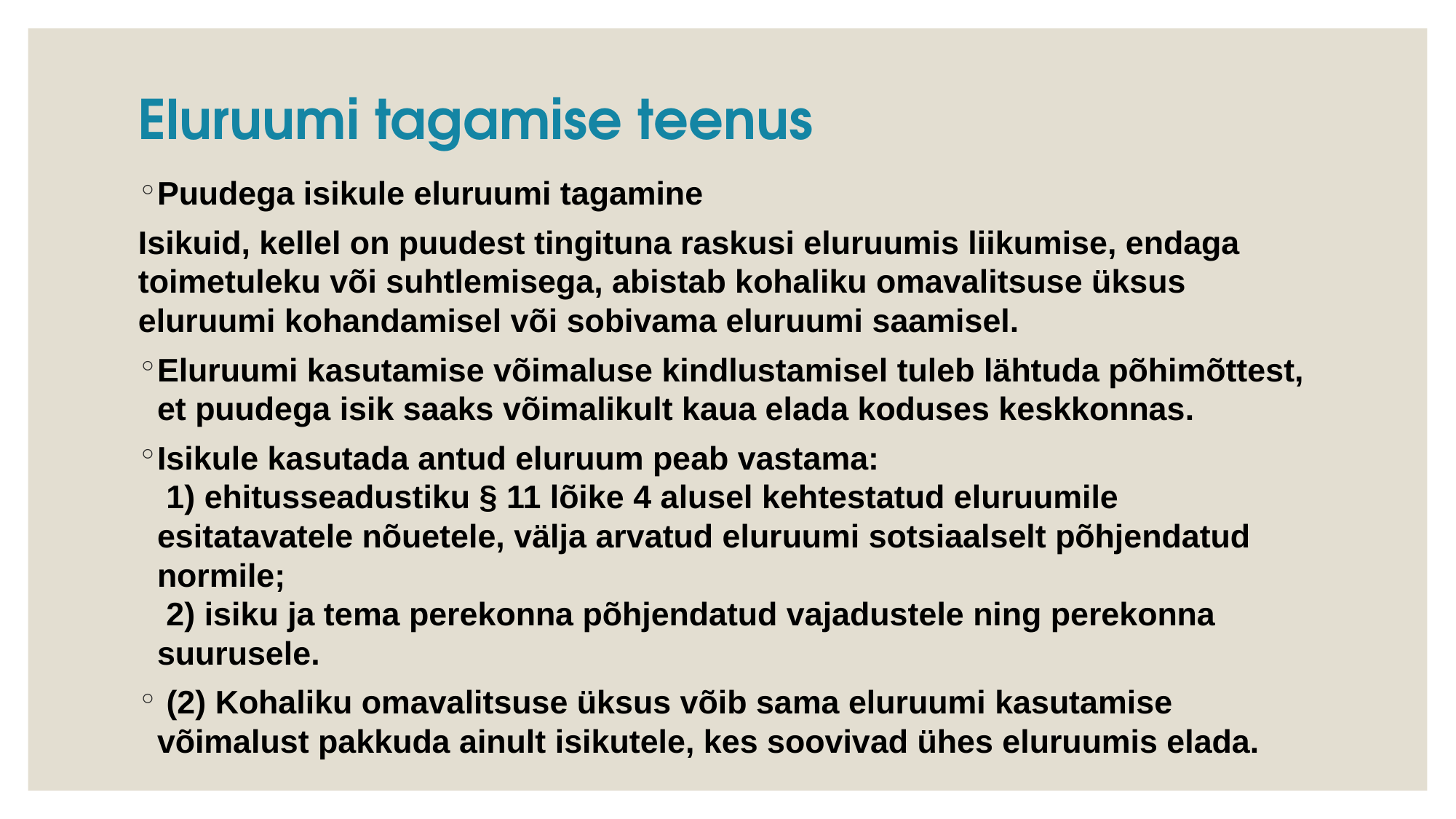

# Eluruumi tagamise teenus
Puudega isikule eluruumi tagamine
Isikuid, kellel on puudest tingituna raskusi eluruumis liikumise, endaga toimetuleku või suhtlemisega, abistab kohaliku omavalitsuse üksus eluruumi kohandamisel või sobivama eluruumi saamisel.
Eluruumi kasutamise võimaluse kindlustamisel tuleb lähtuda põhimõttest, et puudega isik saaks võimalikult kaua elada koduses keskkonnas.
Isikule kasutada antud eluruum peab vastama:
 1) ehitusseadustiku § 11 lõike 4 alusel kehtestatud eluruumile esitatavatele nõuetele, välja arvatud eluruumi sotsiaalselt põhjendatud normile;
 2) isiku ja tema perekonna põhjendatud vajadustele ning perekonna suurusele.
 (2) Kohaliku omavalitsuse üksus võib sama eluruumi kasutamise võimalust pakkuda ainult isikutele, kes soovivad ühes eluruumis elada.